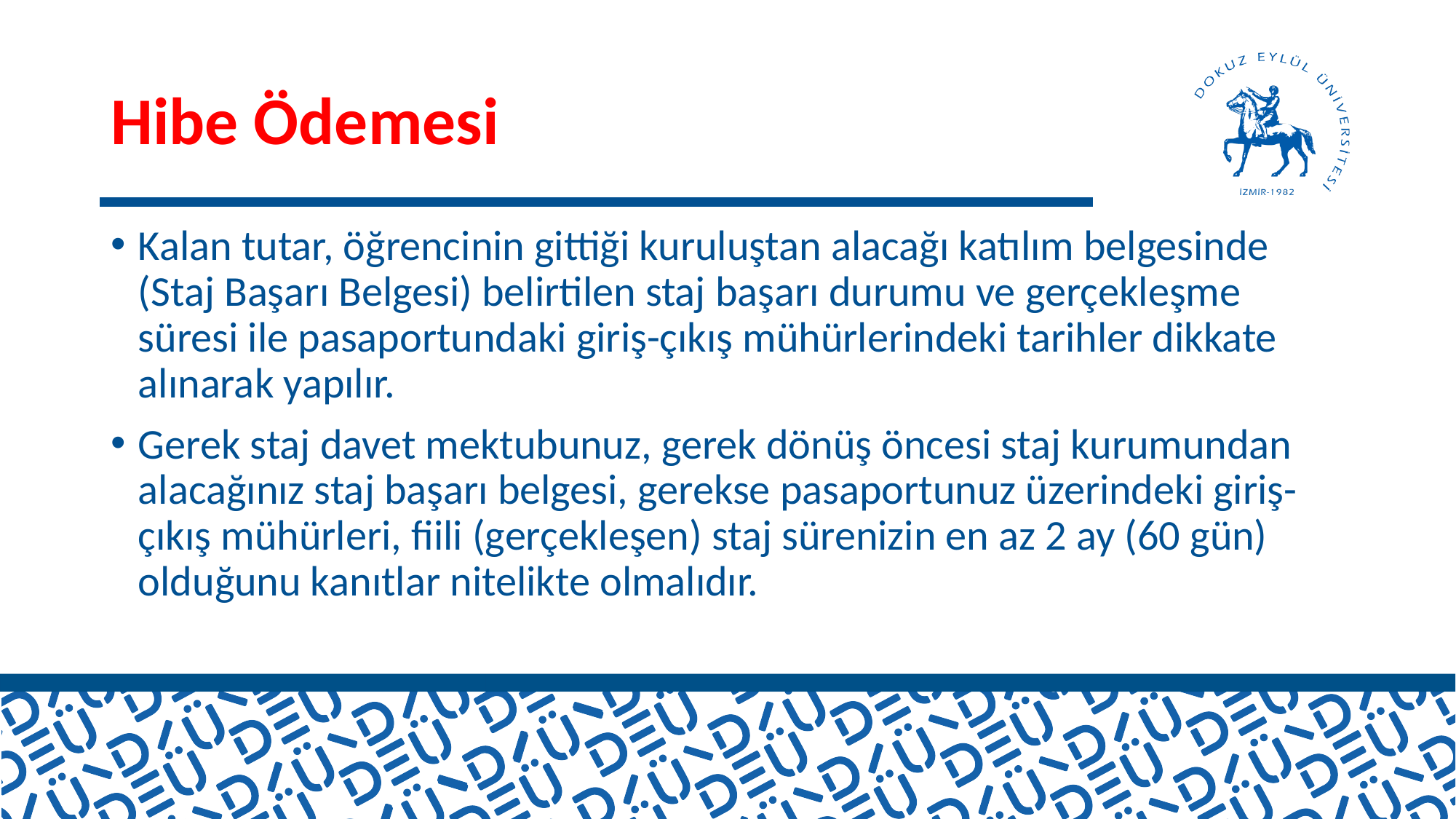

# Hibe Ödemesi
Kalan tutar, öğrencinin gittiği kuruluştan alacağı katılım belgesinde (Staj Başarı Belgesi) belirtilen staj başarı durumu ve gerçekleşme süresi ile pasaportundaki giriş-çıkış mühürlerindeki tarihler dikkate alınarak yapılır.
Gerek staj davet mektubunuz, gerek dönüş öncesi staj kurumundan alacağınız staj başarı belgesi, gerekse pasaportunuz üzerindeki giriş-çıkış mühürleri, fiili (gerçekleşen) staj sürenizin en az 2 ay (60 gün) olduğunu kanıtlar nitelikte olmalıdır.